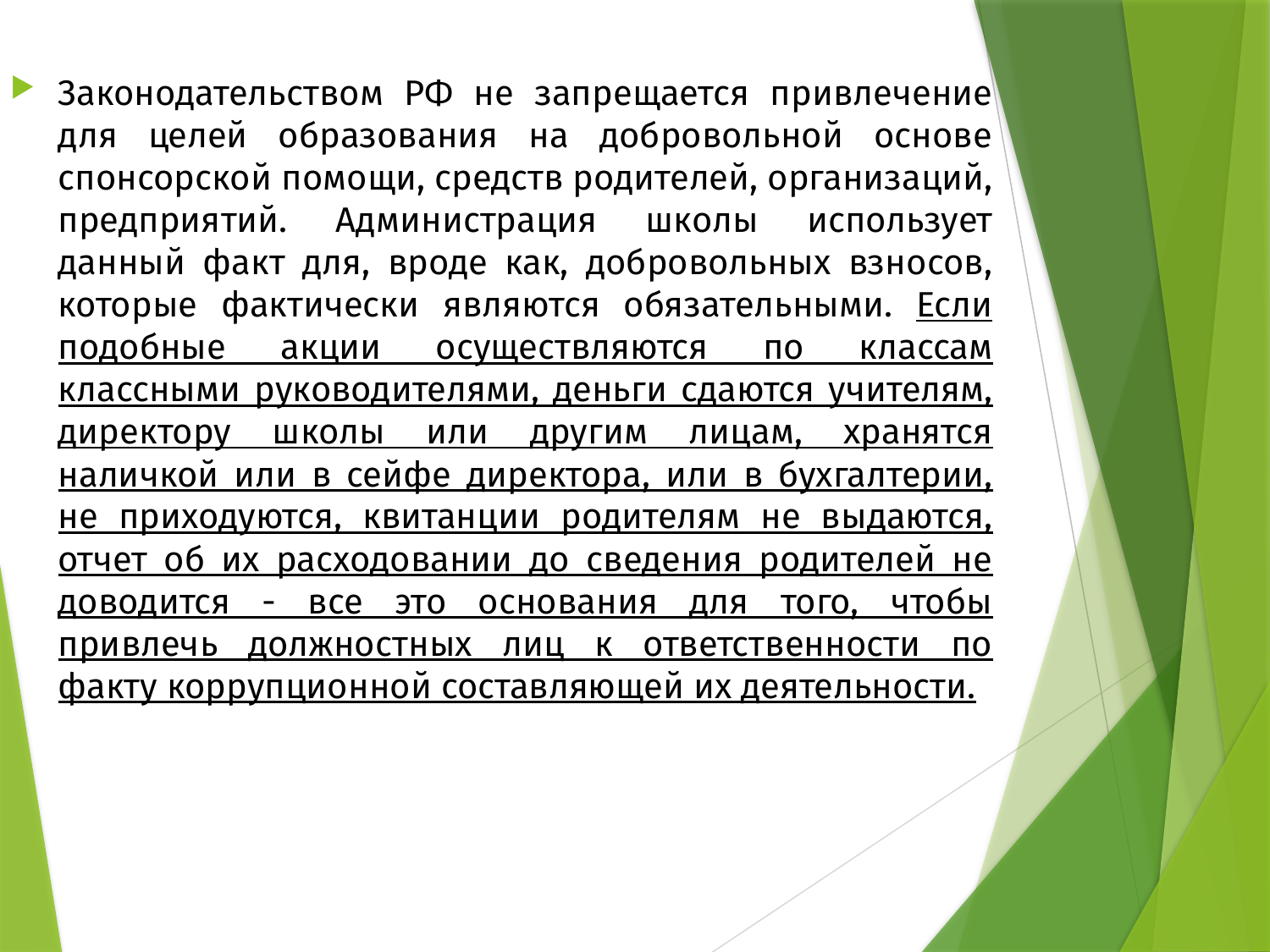

Законодательством РФ не запрещается привлечение для целей образова­ния на добровольной основе спонсорской помощи, средств родителей, органи­заций, предприятий. Администрация школы использует данный факт для, вроде как, добровольных взносов, которые фактически являются обязательными. Ес­ли подобные акции осуществляются по классам классными руководителями, деньги сдаются учителям, директору школы или другим лицам, хранятся наличкой или в сейфе директора, или в бухгалтерии, не приходуются, квитан­ции родителям не выдаются, отчет об их расходовании до сведения родителей не доводится - все это основания для того, чтобы привлечь должностных лиц к ответственности по факту коррупционной составляющей их деятельности.